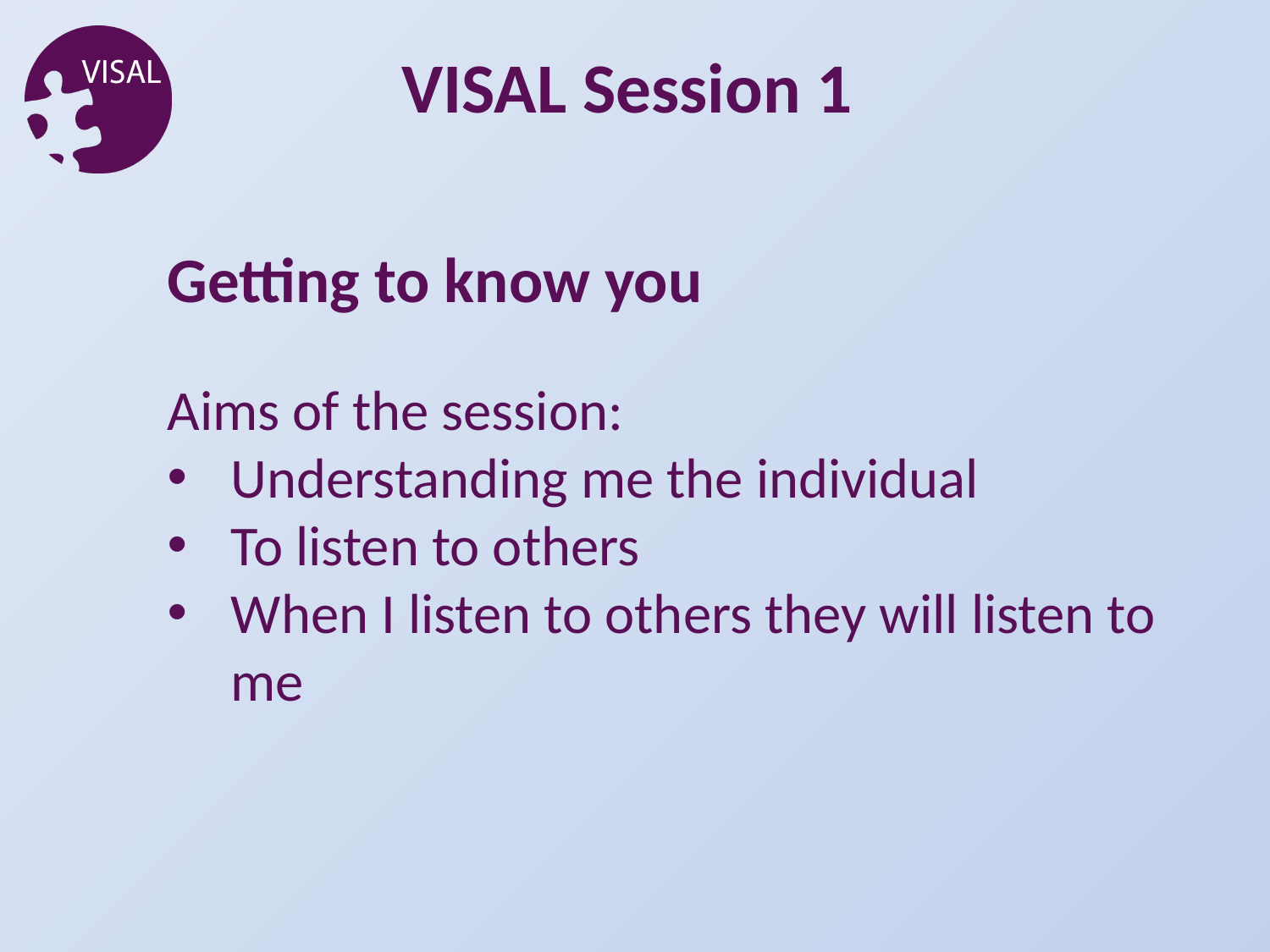

VISAL Session 1
Getting to know you

Aims of the session:
Understanding me the individual
To listen to others
When I listen to others they will listen to me